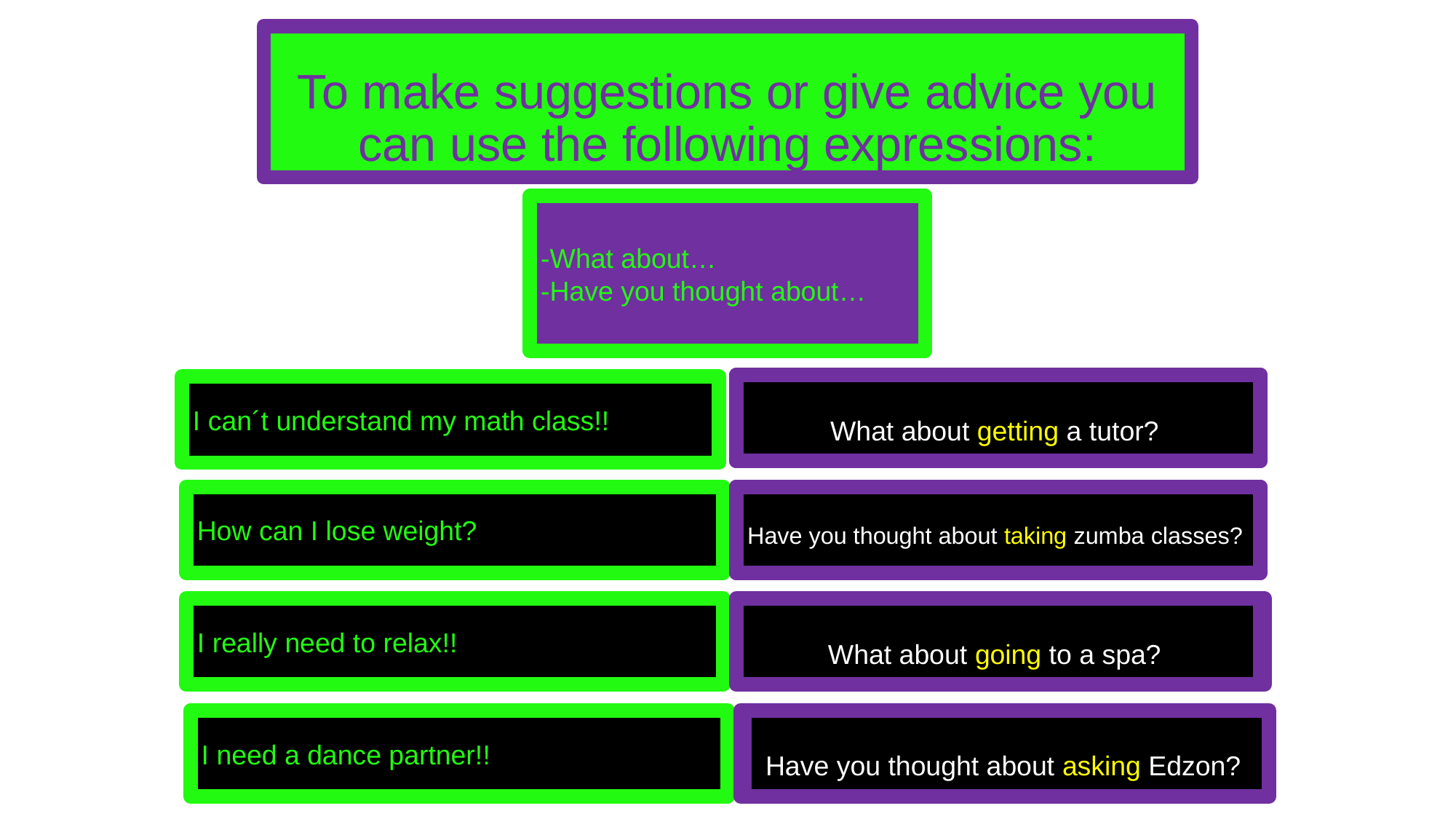

# To make suggestions or give advice you can use the following expressions:
-What about…
-Have you thought about…
 ( get a tutor)

What about getting a tutor?

I can´t understand my math class!!
How can I lose weight?

 (take zumba classes)

Have you thought about taking zumba classes?

I really need to relax!!

What about going to a spa?

 ( go to a spa)

I need a dance partner!!

 (ask Edzon)

Have you thought about asking Edzon?